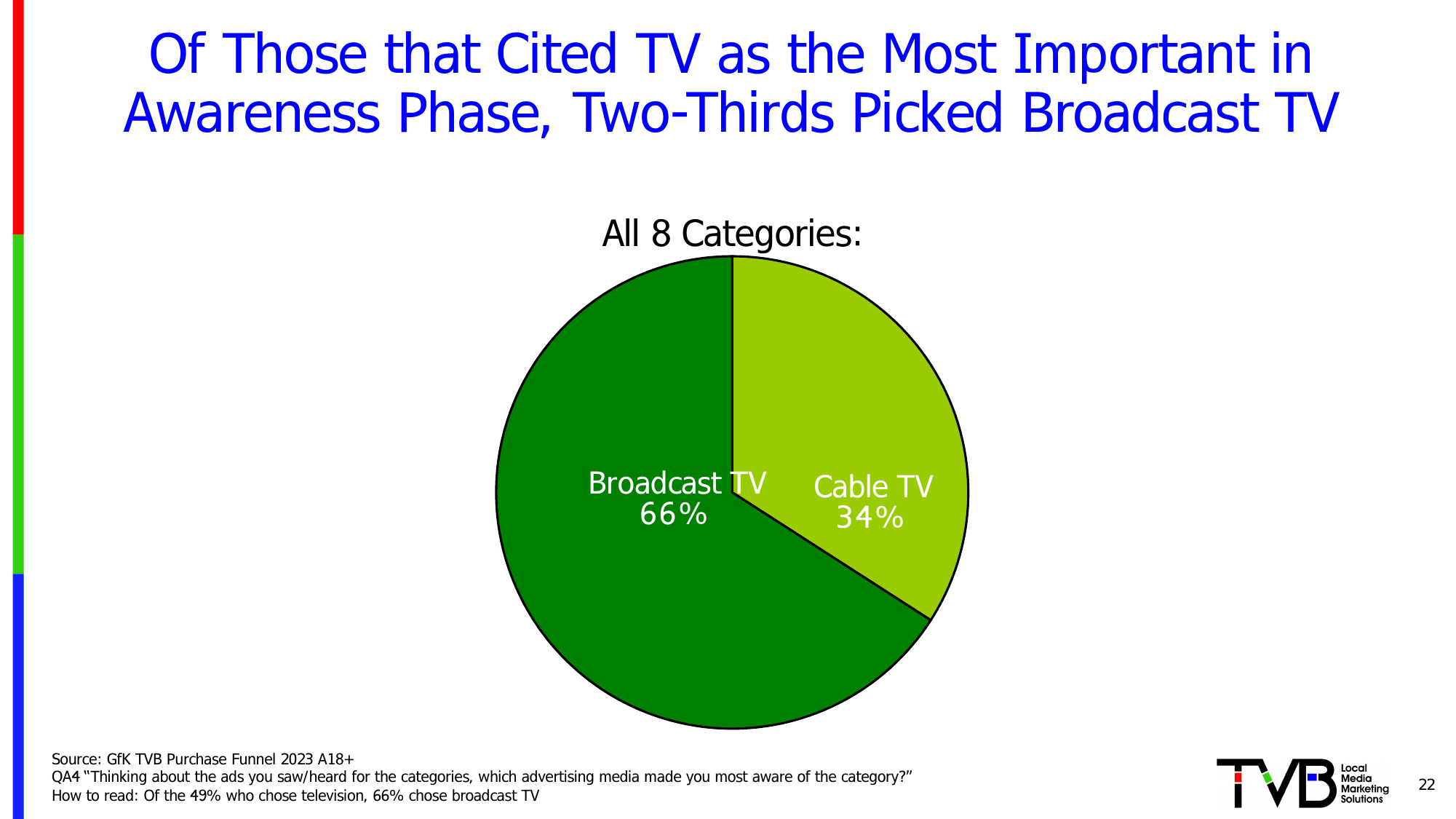

# Of Those that Cited TV as the Most Important in Awareness Phase, Two-Thirds Picked Broadcast TV

### Chart: All 8 Categories:

| Category | All 6 Categories |
|---|---|
| Cable TV | 0.341 |
| Broadcast TV | 0.659 |
Source: GfK TVB Purchase Funnel 2023 A18+
QA4 “Thinking about the ads you saw/heard for the categories, which advertising media made you most aware of the category?”
How to read: Of the 49% who chose television, 66% chose broadcast TV
22